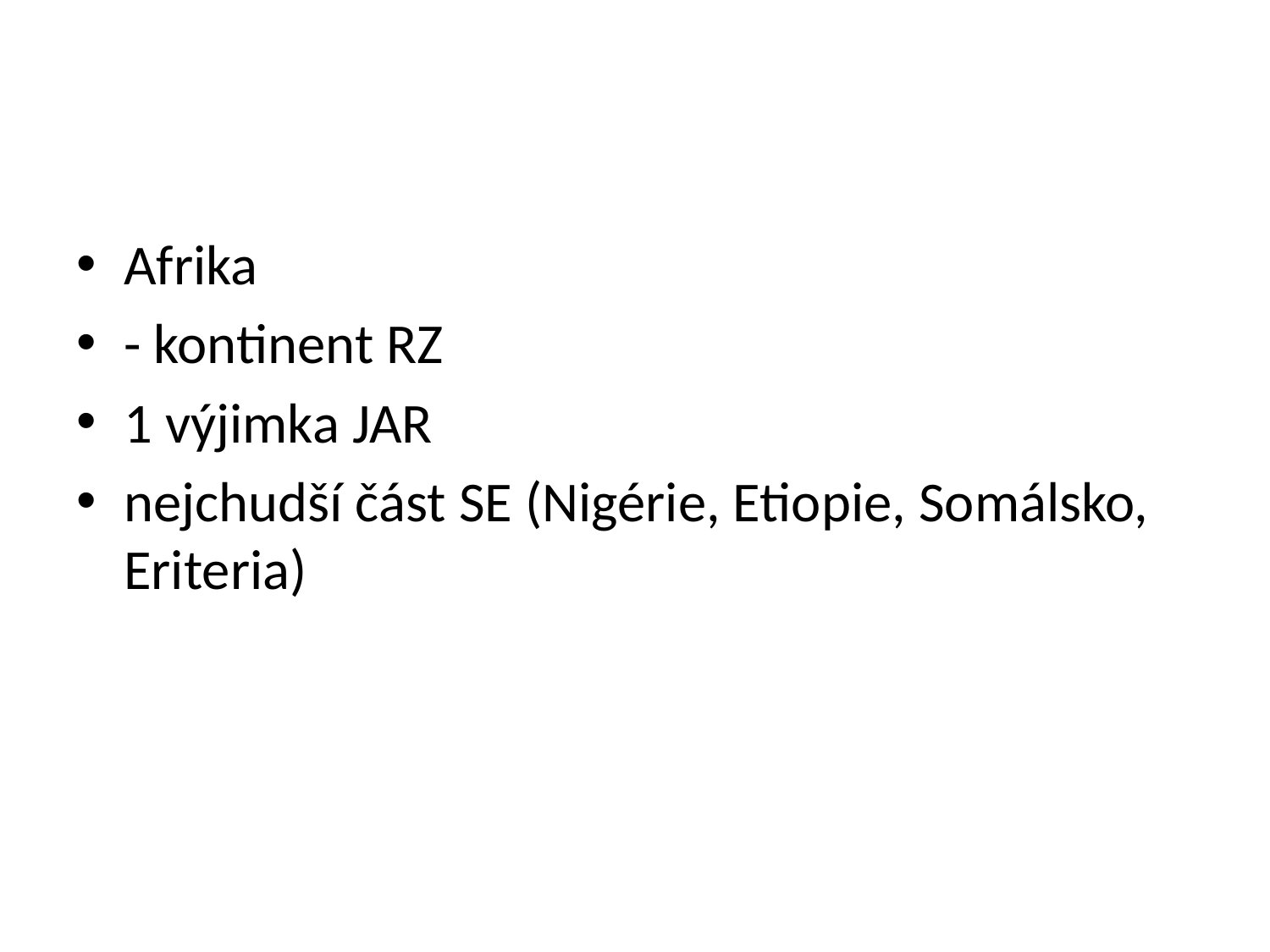

#
Afrika
- kontinent RZ
1 výjimka JAR
nejchudší část SE (Nigérie, Etiopie, Somálsko, Eriteria)